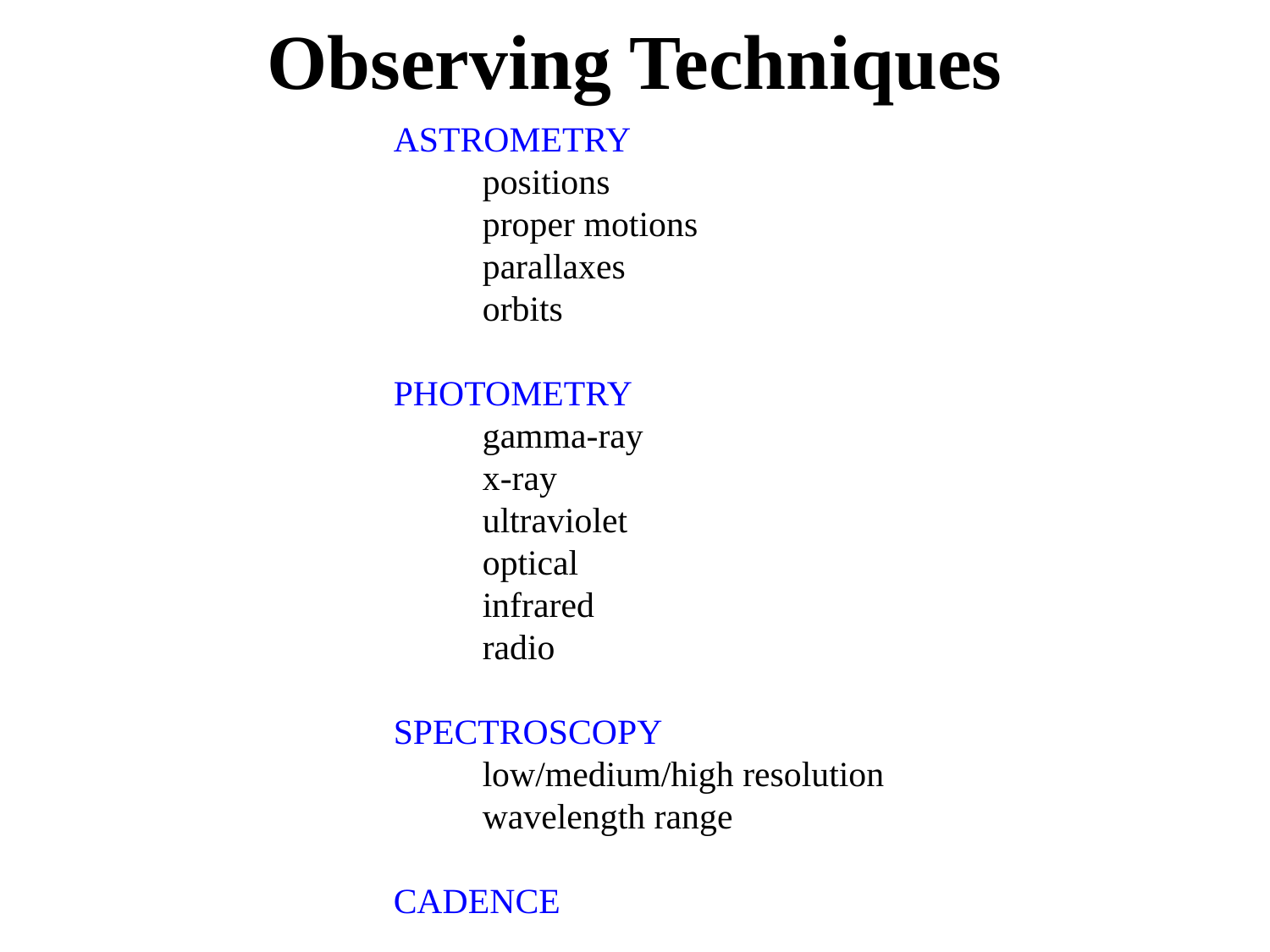

# Observing Techniques
ASTROMETRY
          positions
          proper motions
          parallaxes
          orbits

PHOTOMETRY
          gamma-ray
          x-ray
          ultraviolet
          optical
          infrared
          radio

SPECTROSCOPY
          low/medium/high resolution
          wavelength range

CADENCE